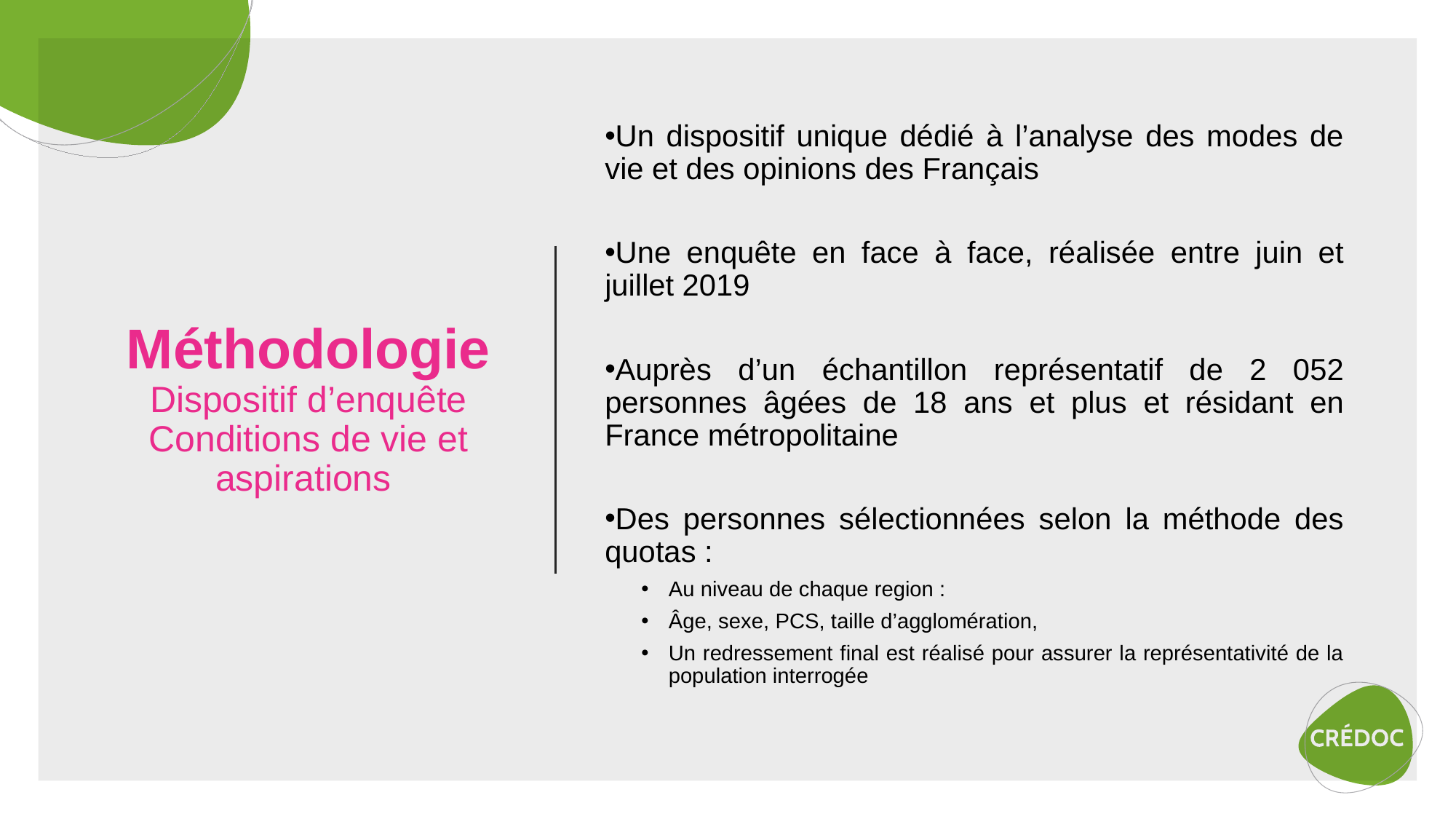

# Méthodologie Dispositif d’enquête Conditions de vie et aspirations
Un dispositif unique dédié à l’analyse des modes de vie et des opinions des Français

Une enquête en face à face, réalisée entre juin et juillet 2019

Auprès d’un échantillon représentatif de 2 052 personnes âgées de 18 ans et plus et résidant en France métropolitaine

Des personnes sélectionnées selon la méthode des quotas :
Au niveau de chaque region :
Âge, sexe, PCS, taille d’agglomération,
Un redressement final est réalisé pour assurer la représentativité de la population interrogée